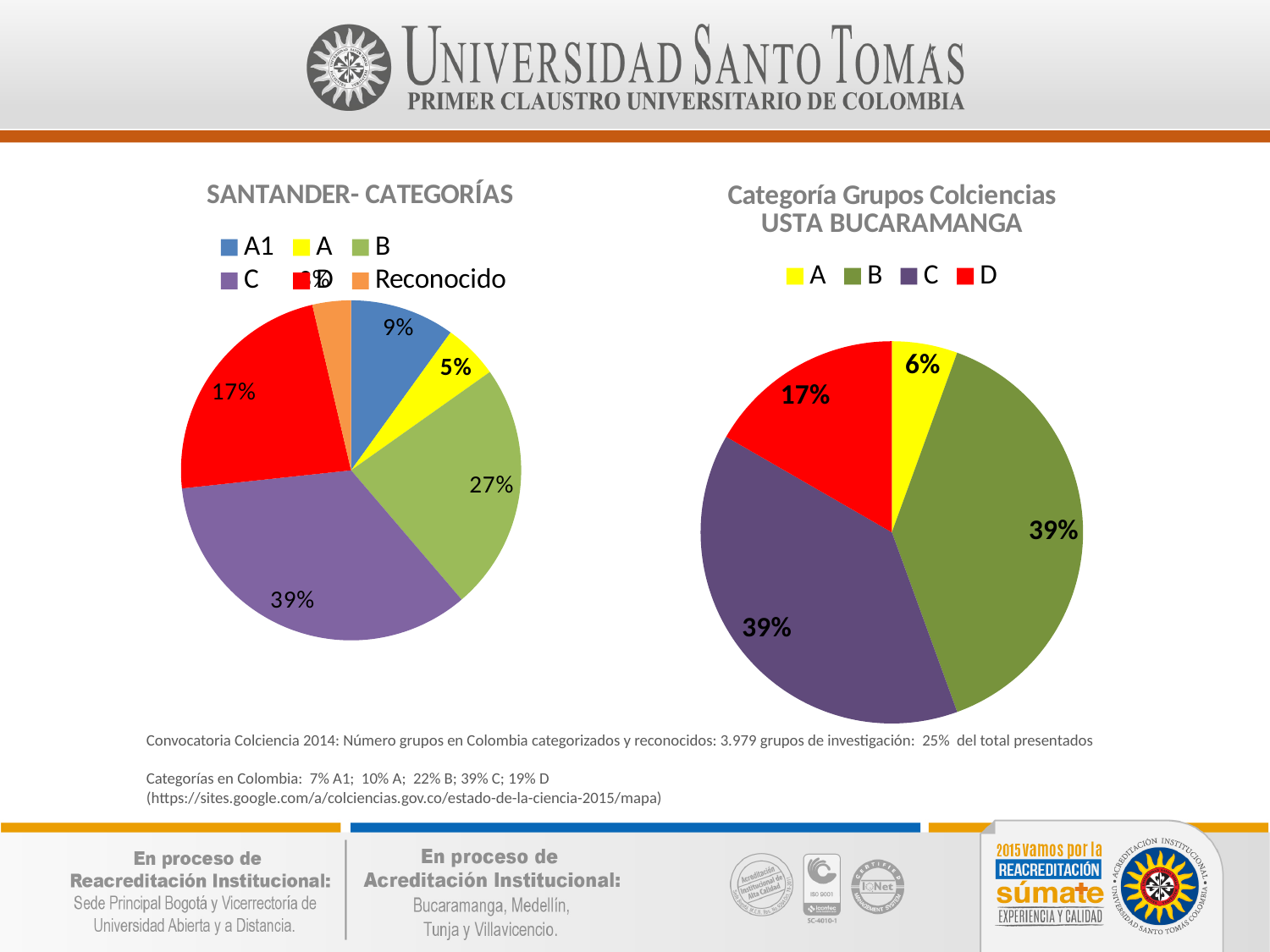

### Chart: SANTANDER- CATEGORÍAS

| Category |  |
|---|---|
| A1 | 19.0 |
| A | 10.0 |
| B | 45.0 |
| C | 66.0 |
| D | 44.0 |
| Reconocido | 7.0 |

### Chart: Categoría Grupos Colciencias
USTA BUCARAMANGA

| Category |  |
|---|---|
| A | 1.0 |
| B | 7.0 |
| C | 7.0 |
| D | 3.0 |
Convocatoria Colciencia 2014: Número grupos en Colombia categorizados y reconocidos: 3.979 grupos de investigación:  25%  del total presentados

Categorías en Colombia:  7% A1;  10% A;  22% B; 39% C; 19% D
(https://sites.google.com/a/colciencias.gov.co/estado-de-la-ciencia-2015/mapa)